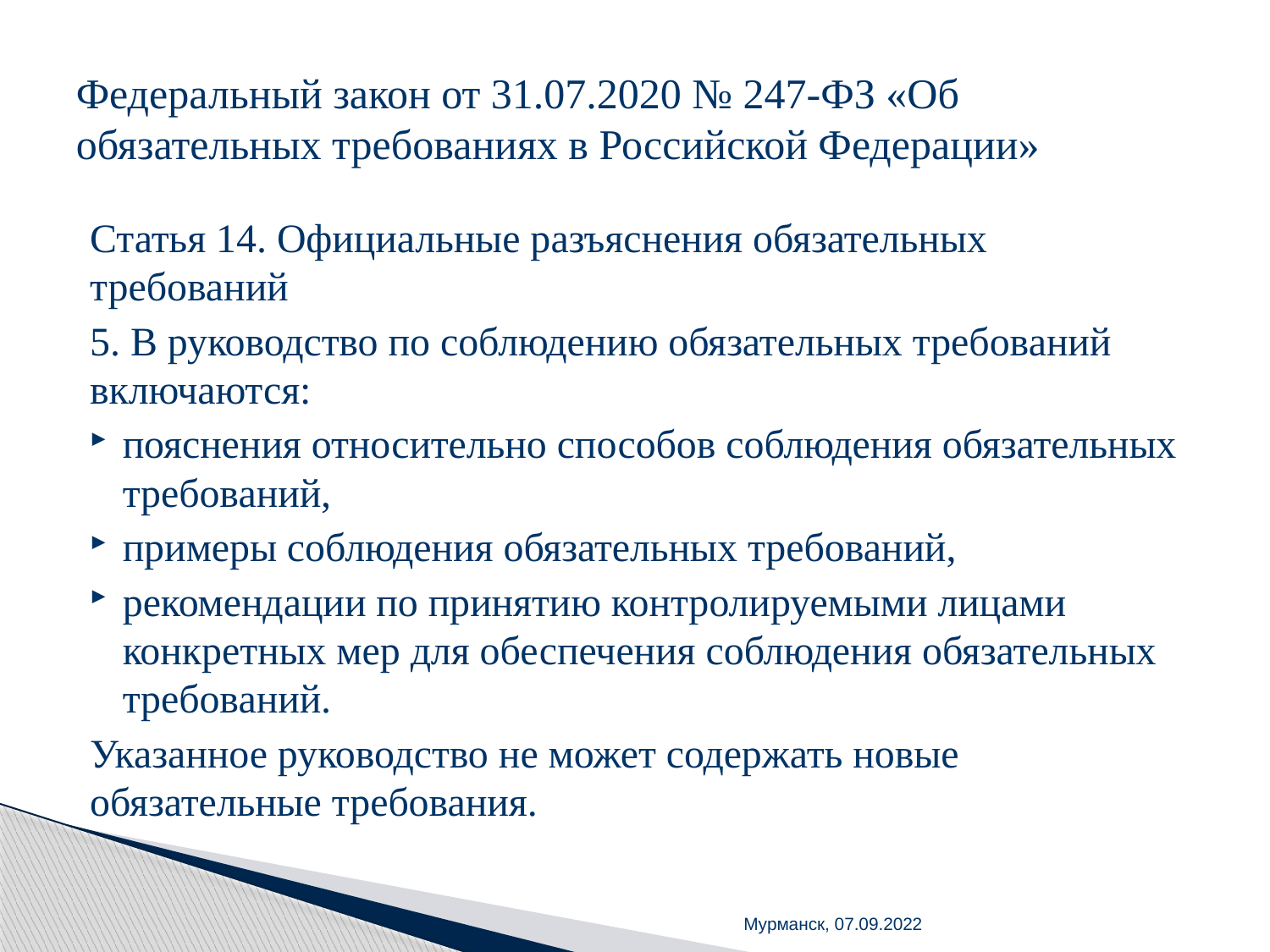

# Федеральный закон от 31.07.2020 № 247-ФЗ «Об обязательных требованиях в Российской Федерации»
Статья 14. Официальные разъяснения обязательных требований
5. В руководство по соблюдению обязательных требований включаются:
пояснения относительно способов соблюдения обязательных требований,
примеры соблюдения обязательных требований,
рекомендации по принятию контролируемыми лицами конкретных мер для обеспечения соблюдения обязательных требований.
Указанное руководство не может содержать новые обязательные требования.
Мурманск, 07.09.2022